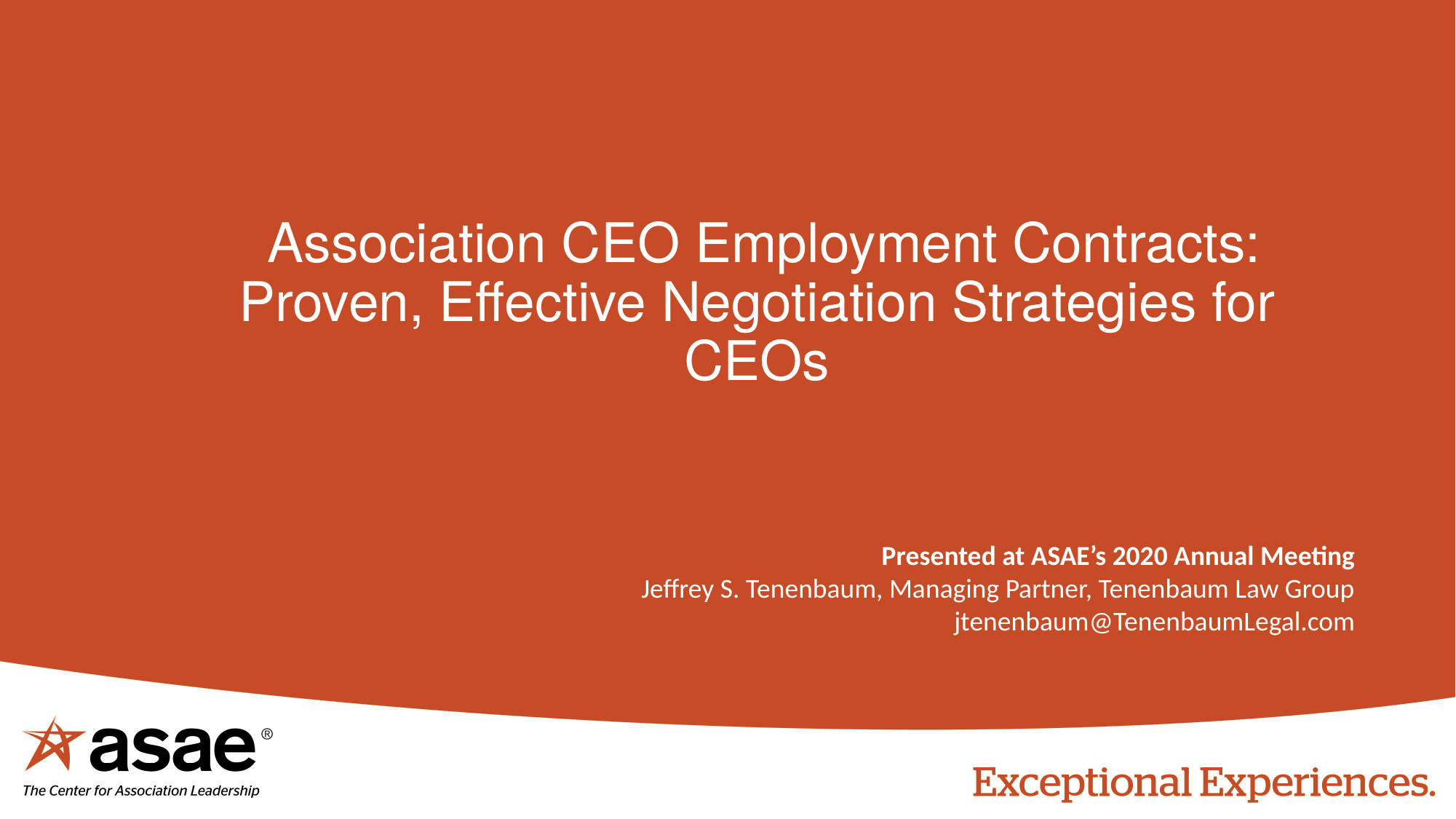

# Association CEO Employment Contracts: Proven, Effective Negotiation Strategies for CEOs
Presented at ASAE’s 2020 Annual Meeting
Jeffrey S. Tenenbaum, Managing Partner, Tenenbaum Law Group
jtenenbaum@TenenbaumLegal.com